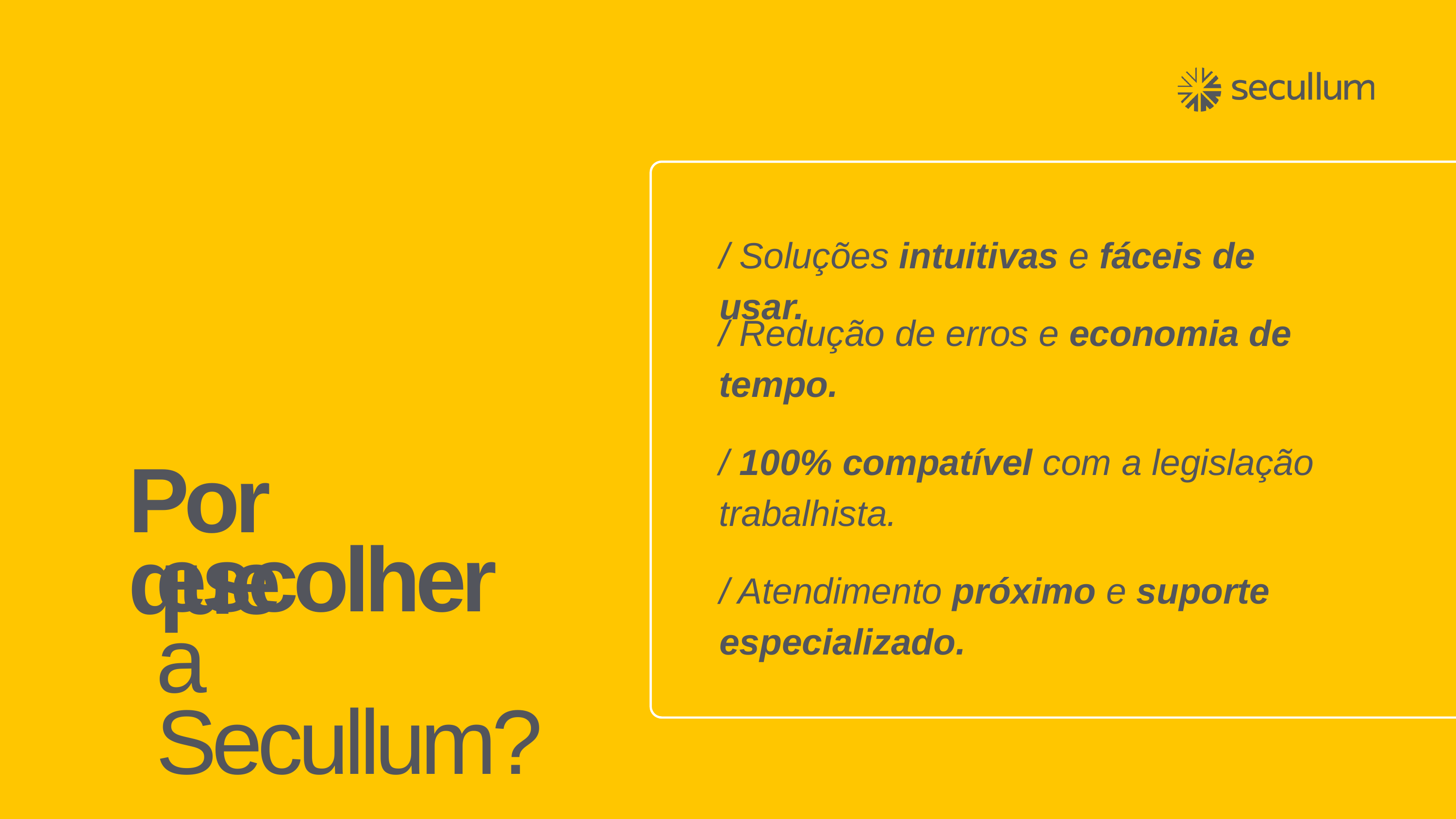

/ Soluções intuitivas e fáceis de usar.
/ Redução de erros e economia de tempo.
/ 100% compatível com a legislação trabalhista.
/ Atendimento próximo e suporte especializado.
Por que
escolher
a Secullum?